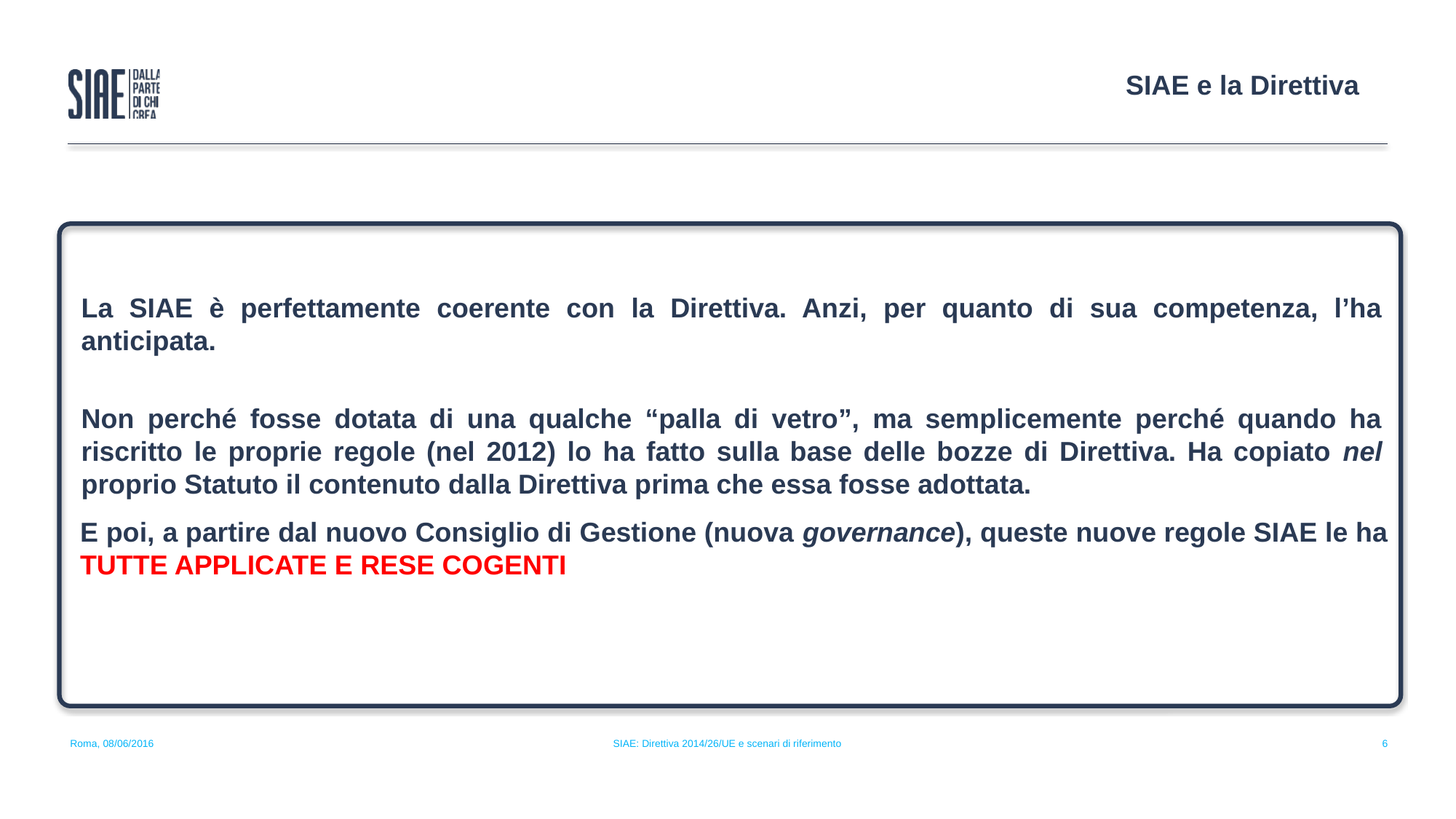

SIAE e la Direttiva

La SIAE è perfettamente coerente con la Direttiva. Anzi, per quanto di sua competenza, l’ha anticipata.

Non perché fosse dotata di una qualche “palla di vetro”, ma semplicemente perché quando ha riscritto le proprie regole (nel 2012) lo ha fatto sulla base delle bozze di Direttiva. Ha copiato nel proprio Statuto il contenuto dalla Direttiva prima che essa fosse adottata.

E poi, a partire dal nuovo Consiglio di Gestione (nuova governance), queste nuove regole SIAE le ha TUTTE APPLICATE E RESE COGENTI
Roma, 08/06/2016
SIAE: Direttiva 2014/26/UE e scenari di riferimento
6